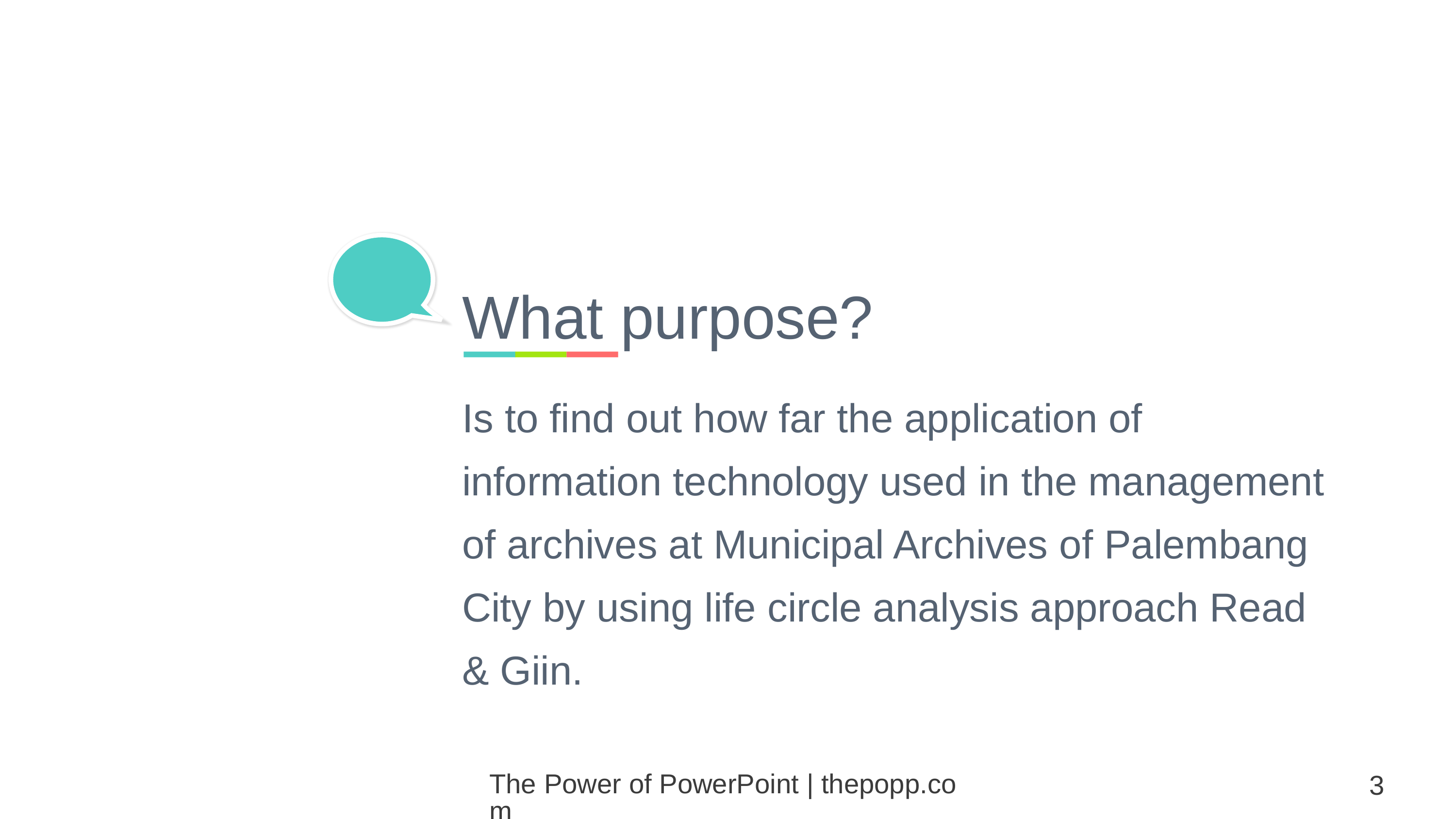

What purpose?
Is to find out how far the application of information technology used in the management of archives at Municipal Archives of Palembang City by using life circle analysis approach Read & Giin.
The Power of PowerPoint | thepopp.com
3